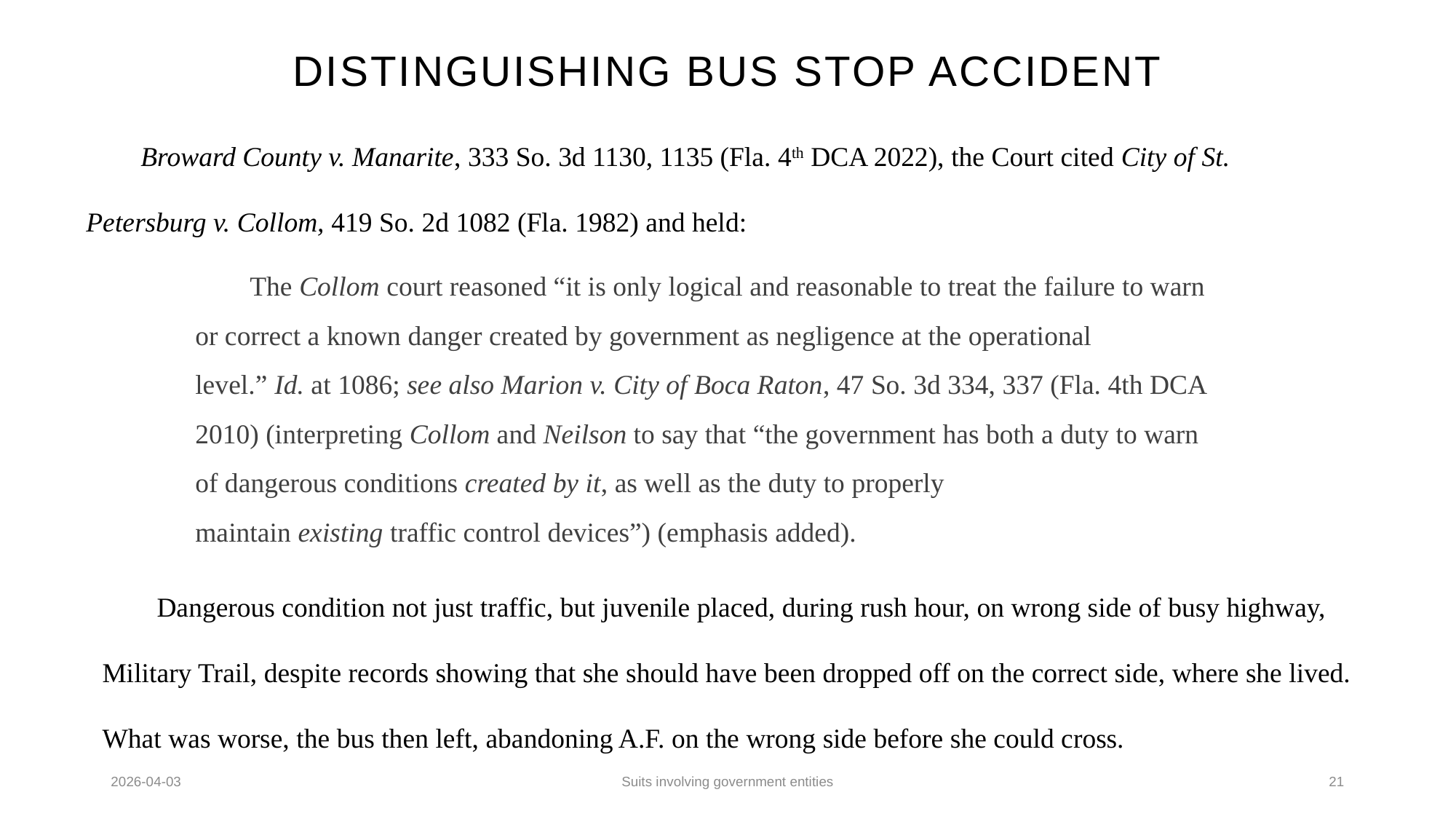

# DISTINGUISHING bus stop accident
Broward County v. Manarite, 333 So. 3d 1130, 1135 (Fla. 4th DCA 2022), the Court cited City of St. Petersburg v. Collom, 419 So. 2d 1082 (Fla. 1982) and held:
The Collom court reasoned “it is only logical and reasonable to treat the failure to warn or correct a known danger created by government as negligence at the operational level.” Id. at 1086; see also Marion v. City of Boca Raton, 47 So. 3d 334, 337 (Fla. 4th DCA 2010) (interpreting Collom and Neilson to say that “the government has both a duty to warn of dangerous conditions created by it, as well as the duty to properly maintain existing traffic control devices”) (emphasis added).
Dangerous condition not just traffic, but juvenile placed, during rush hour, on wrong side of busy highway, Military Trail, despite records showing that she should have been dropped off on the correct side, where she lived. What was worse, the bus then left, abandoning A.F. on the wrong side before she could cross.
2026-04-03
Suits involving government entities
21